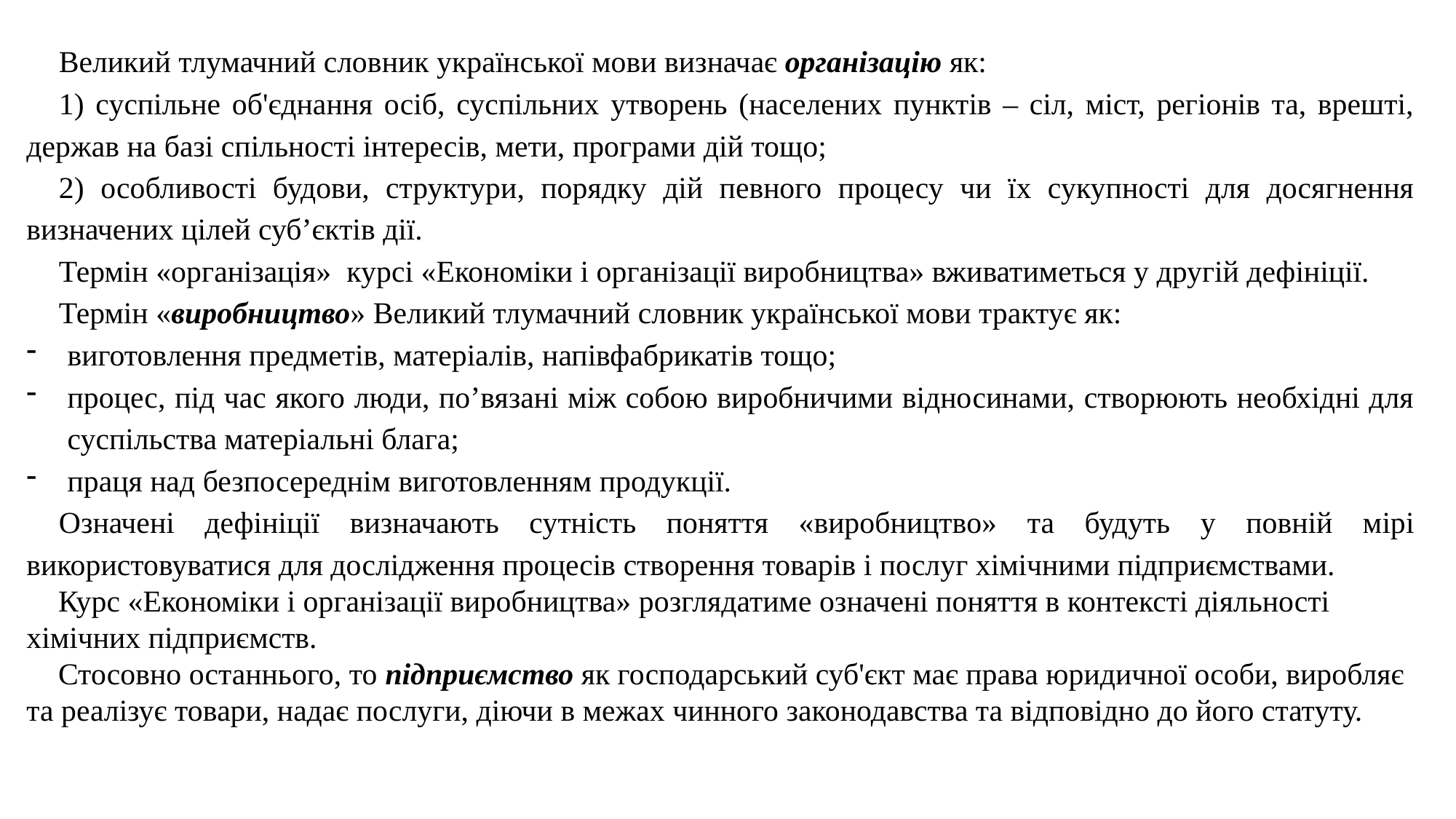

Великий тлумачний словник української мови визначає організацію як:
1) суспільне об'єднання осіб, суспільних утворень (населених пунктів – сіл, міст, регіонів та, врешті, держав на базі спільності інтересів, мети, програми дій тощо;
2) особливості будови, структури, порядку дій певного процесу чи їх сукупності для досягнення визначених цілей суб’єктів дії.
Термін «організація»  курсі «Економіки і організації виробництва» вживатиметься у другій дефініції.
Термін «виробництво» Великий тлумачний словник української мови трактує як:
виготовлення предметів, матеріалів, напівфабрикатів тощо;
процес, під час якого люди, по’вязані між собою виробничими відносинами, створюють необхідні для суспільства матеріальні блага;
праця над безпосереднім виготовленням продукції.
Означені дефініції визначають сутність поняття «виробництво» та будуть у повній мірі використовуватися для дослідження процесів створення товарів і послуг хімічними підприємствами.
Курс «Економіки і організації виробництва» розглядатиме означені поняття в контексті діяльності хімічних підприємств.
Стосовно останнього, то підприємство як господарський суб'єкт має права юридичної особи, виробляє та реалізує товари, надає послуги, діючи в межах чинного законодавства та відповідно до його статуту.